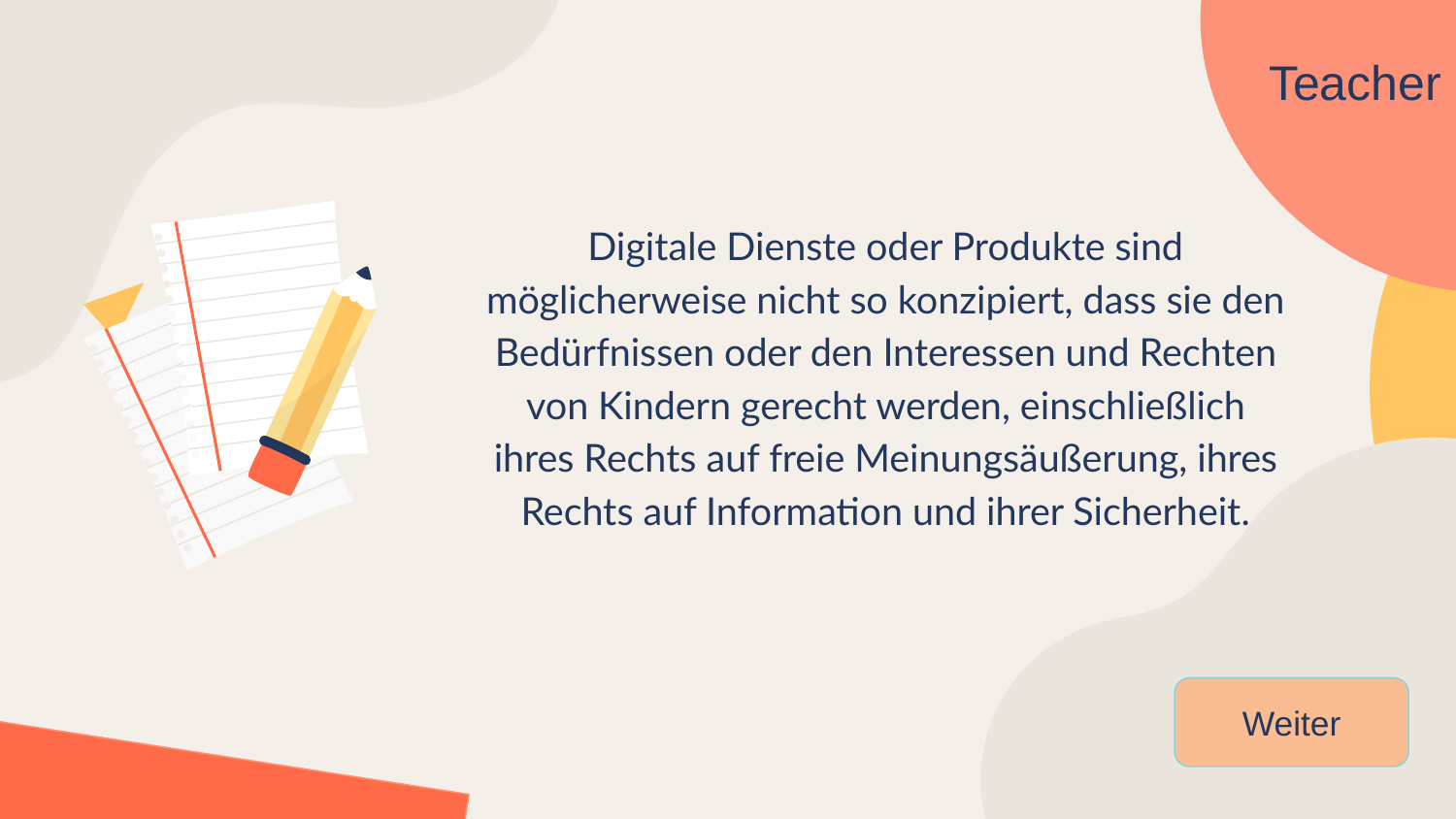

# Teacher
Digitale Dienste oder Produkte sind möglicherweise nicht so konzipiert, dass sie den Bedürfnissen oder den Interessen und Rechten von Kindern gerecht werden, einschließlich ihres Rechts auf freie Meinungsäußerung, ihres Rechts auf Information und ihrer Sicherheit.

Weiter